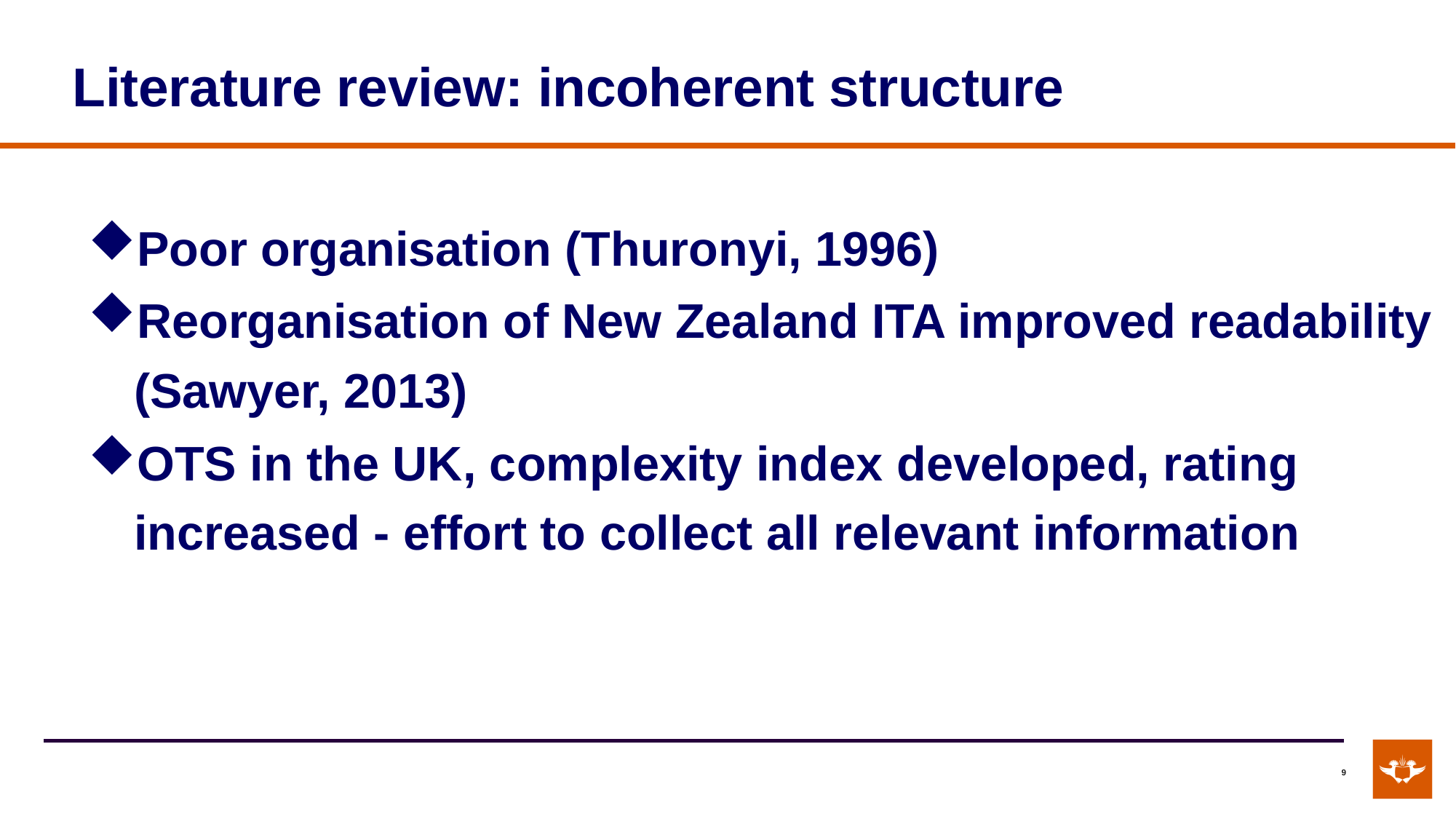

# Literature review: incoherent structure
Poor organisation (Thuronyi, 1996)
Reorganisation of New Zealand ITA improved readability (Sawyer, 2013)
OTS in the UK, complexity index developed, rating increased - effort to collect all relevant information